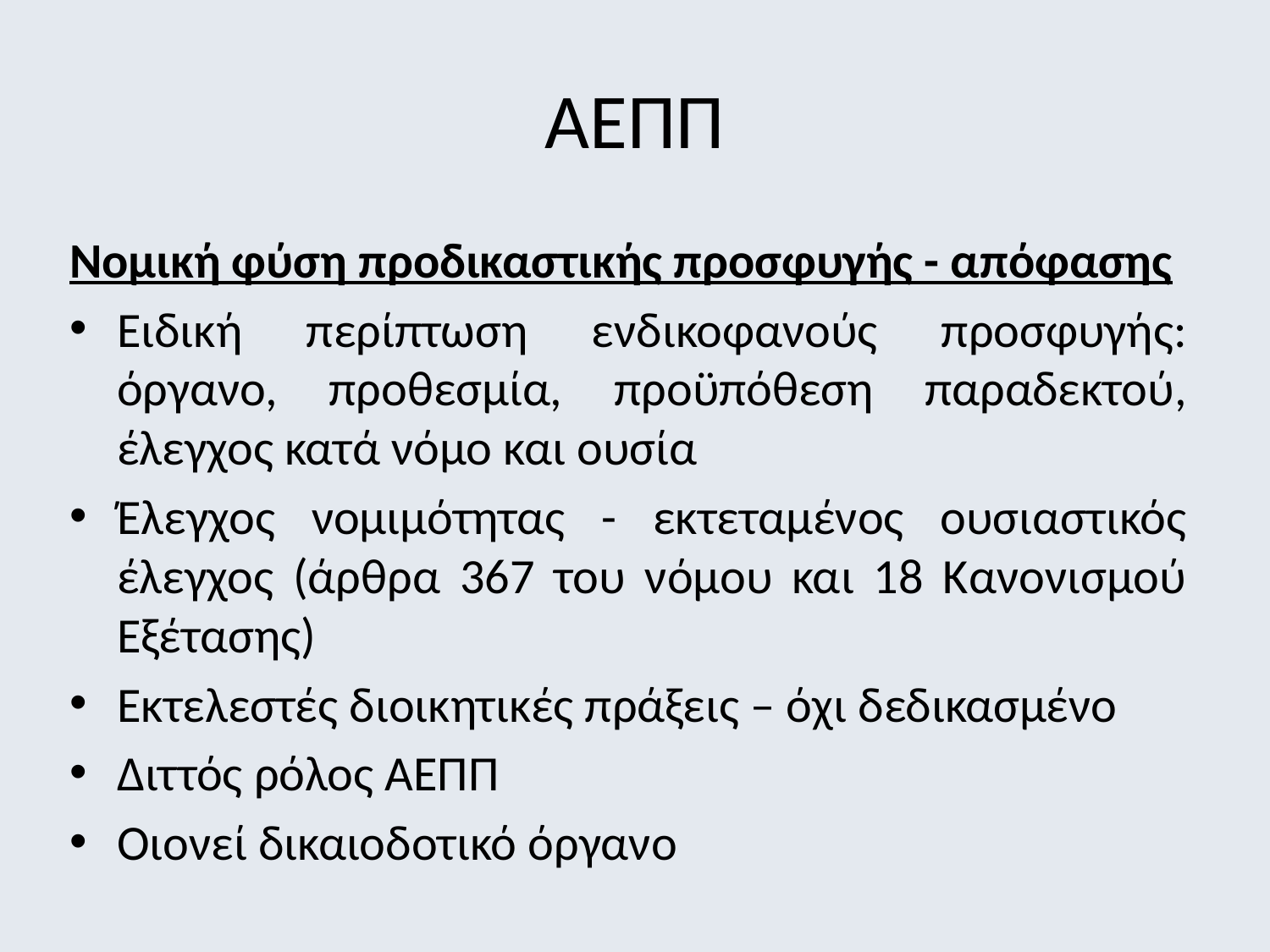

ΑΕΠΠ
Νομική φύση προδικαστικής προσφυγής - απόφασης
Ειδική περίπτωση ενδικοφανούς προσφυγής: όργανο, προθεσμία, προϋπόθεση παραδεκτού, έλεγχος κατά νόμο και ουσία
Έλεγχος νομιμότητας - εκτεταμένος ουσιαστικός έλεγχος (άρθρα 367 του νόμου και 18 Κανονισμού Εξέτασης)
Εκτελεστές διοικητικές πράξεις – όχι δεδικασμένο
Διττός ρόλος ΑΕΠΠ
Οιονεί δικαιοδοτικό όργανο